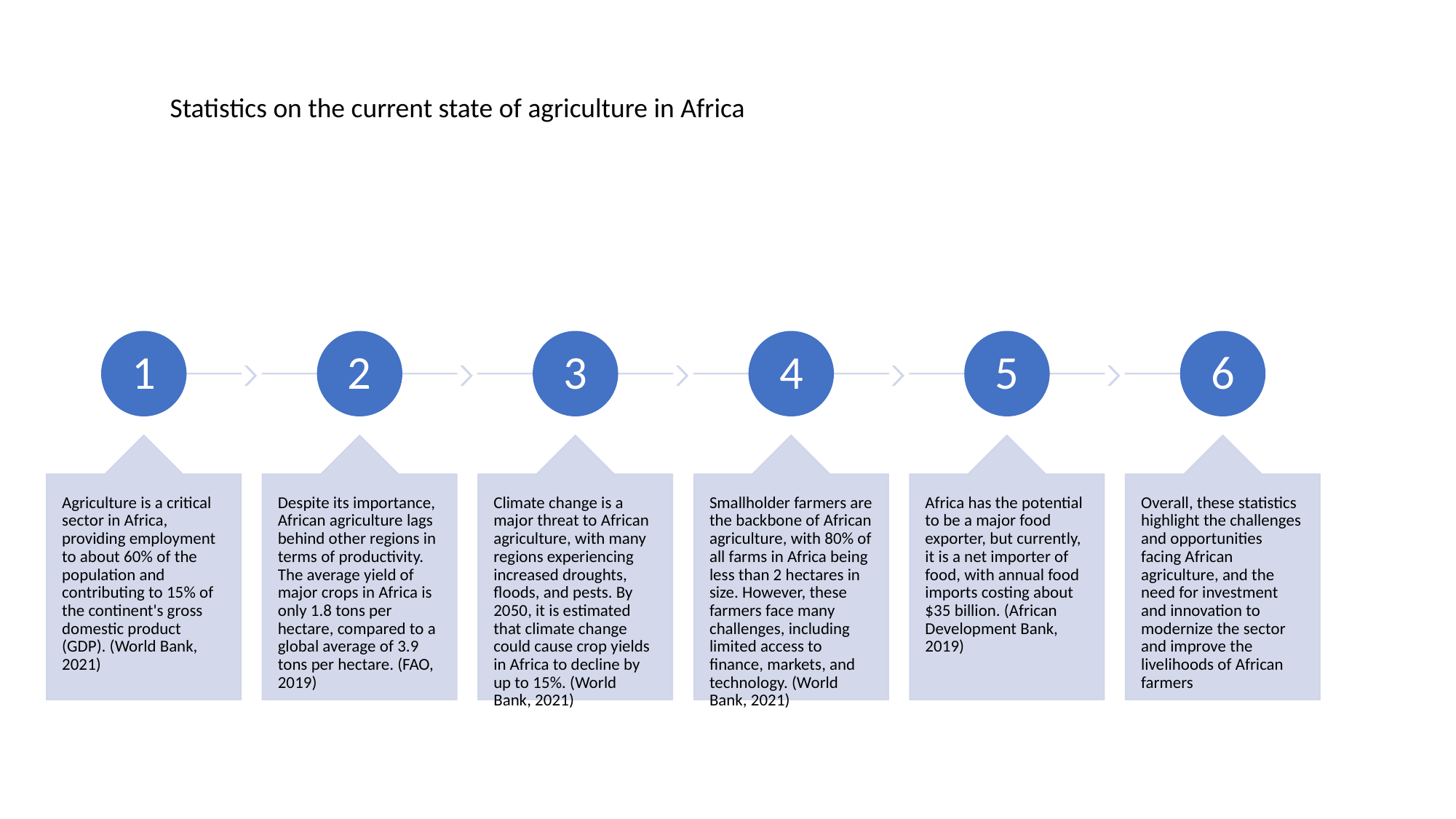

Statistics on the current state of agriculture in Africa
1
Agriculture is a critical sector in Africa, providing employment to about 60% of the population and contributing to 15% of the continent's gross domestic product (GDP). (World Bank, 2021)
2
Despite its importance, African agriculture lags behind other regions in terms of productivity. The average yield of major crops in Africa is only 1.8 tons per hectare, compared to a global average of 3.9 tons per hectare. (FAO, 2019)
3
Climate change is a major threat to African agriculture, with many regions experiencing increased droughts, floods, and pests. By 2050, it is estimated that climate change could cause crop yields in Africa to decline by up to 15%. (World Bank, 2021)
4
Smallholder farmers are the backbone of African agriculture, with 80% of all farms in Africa being less than 2 hectares in size. However, these farmers face many challenges, including limited access to finance, markets, and technology. (World Bank, 2021)
5
Africa has the potential to be a major food exporter, but currently, it is a net importer of food, with annual food imports costing about $35 billion. (African Development Bank, 2019)
6
Overall, these statistics highlight the challenges and opportunities facing African agriculture, and the need for investment and innovation to modernize the sector and improve the livelihoods of African farmers